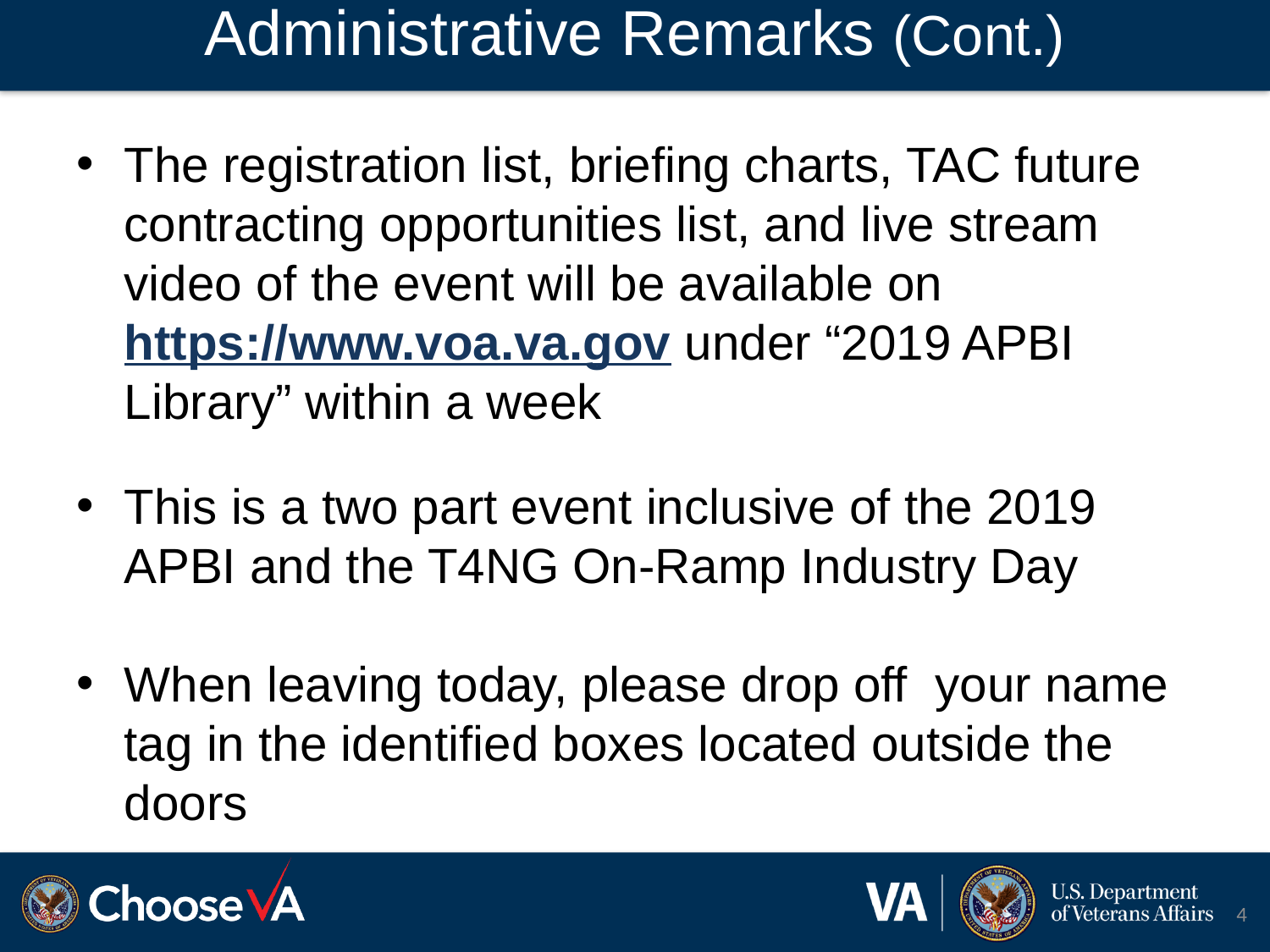

Administrative Remarks (Cont.)

The registration list, briefing charts, TAC future contracting opportunities list, and live stream video of the event will be available on https://www.voa.va.gov under “2019 APBI Library” within a week

This is a two part event inclusive of the 2019 APBI and the T4NG On-Ramp Industry Day

When leaving today, please drop off  your name tag in the identified boxes located outside the doors
4